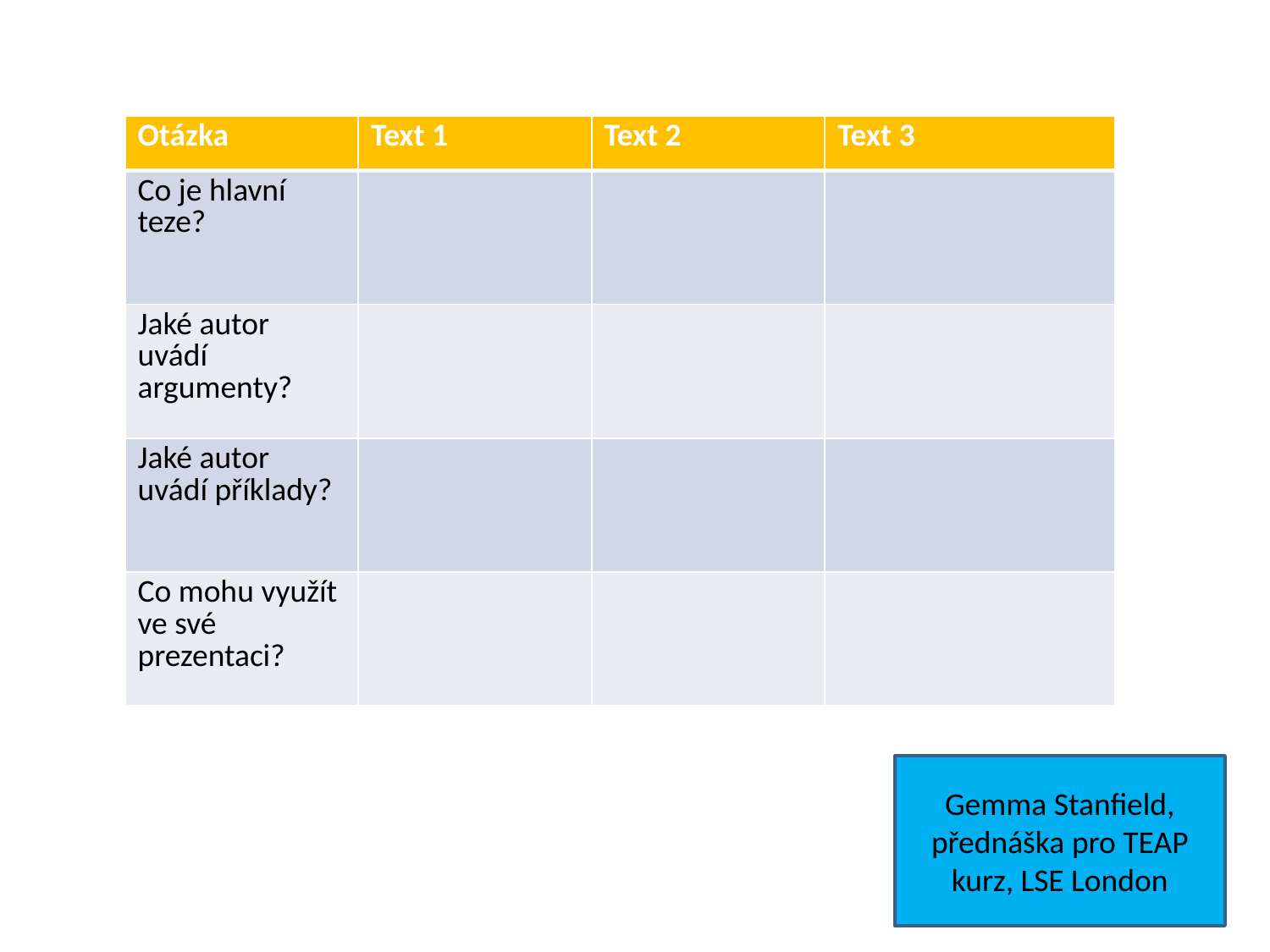

| Otázka | Text 1 | Text 2 | Text 3 |
| --- | --- | --- | --- |
| Co je hlavní teze? |  |  |  |
| Jaké autor uvádí argumenty? |  |  |  |
| Jaké autor uvádí příklady? |  |  |  |
| Co mohu využít ve své prezentaci? |  |  |  |
Gemma Stanfield, přednáška pro TEAP kurz, LSE London